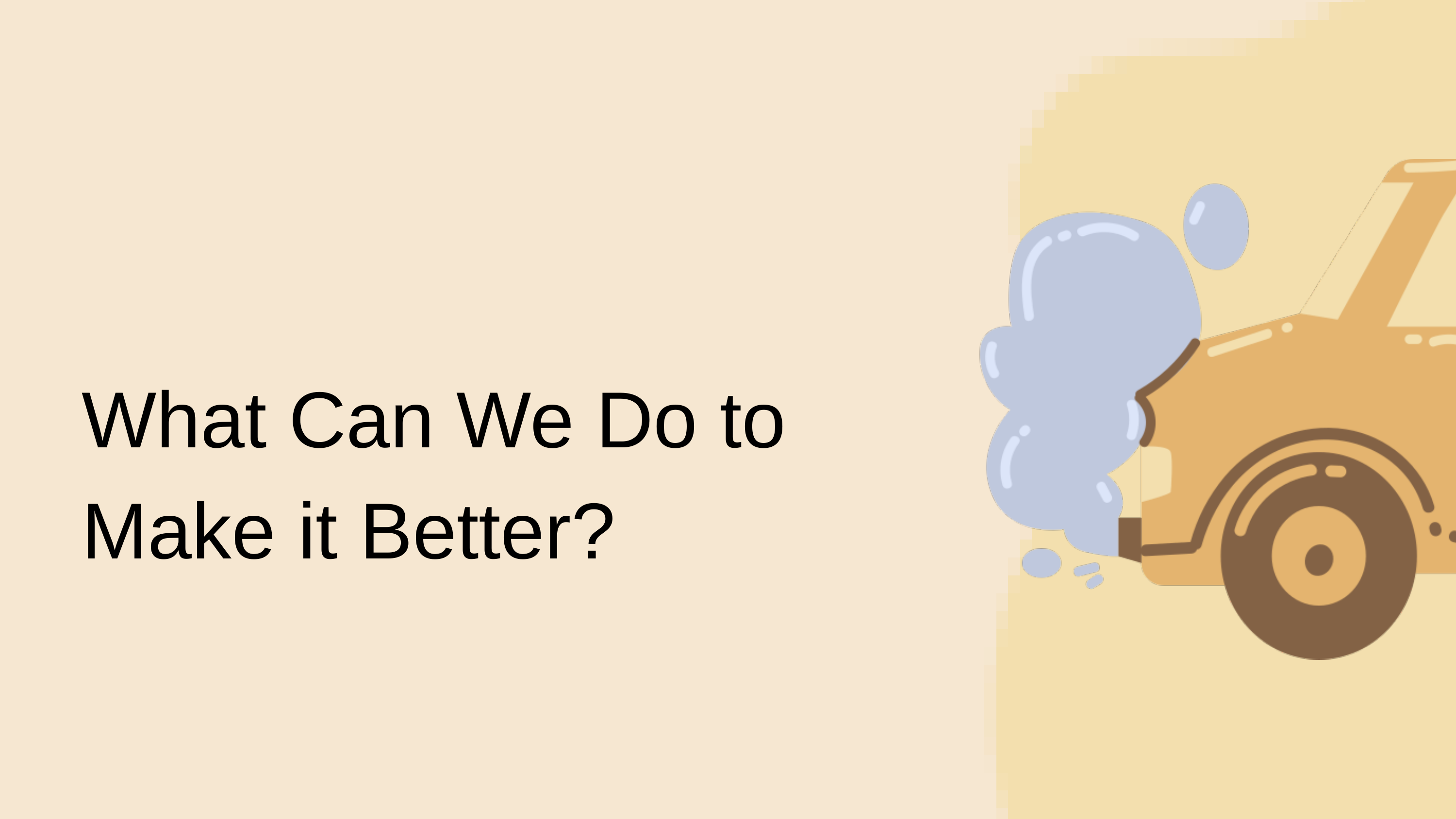

What Can We Do to Make it Better?